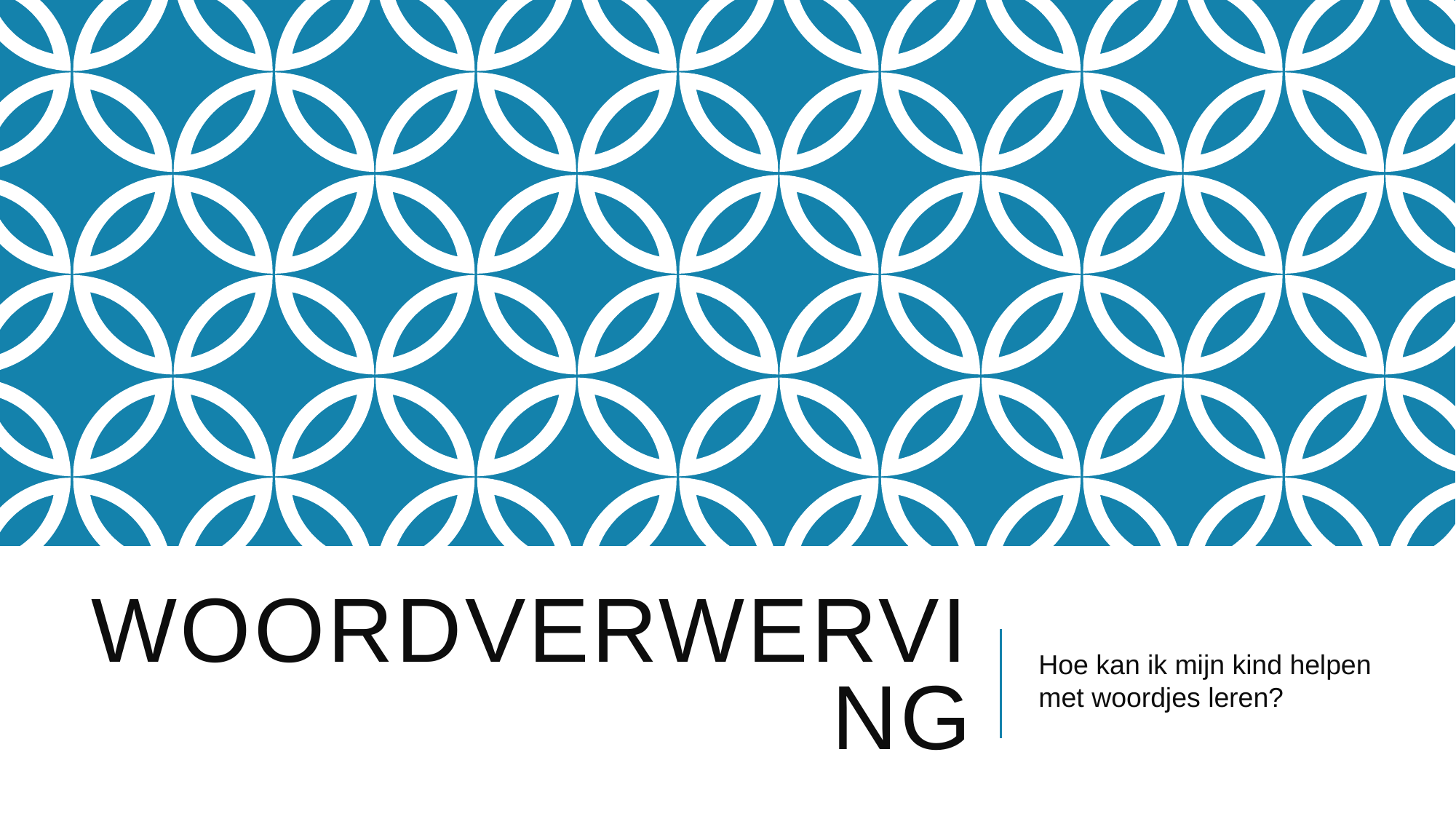

# woordverwerving
Hoe kan ik mijn kind helpen met woordjes leren?